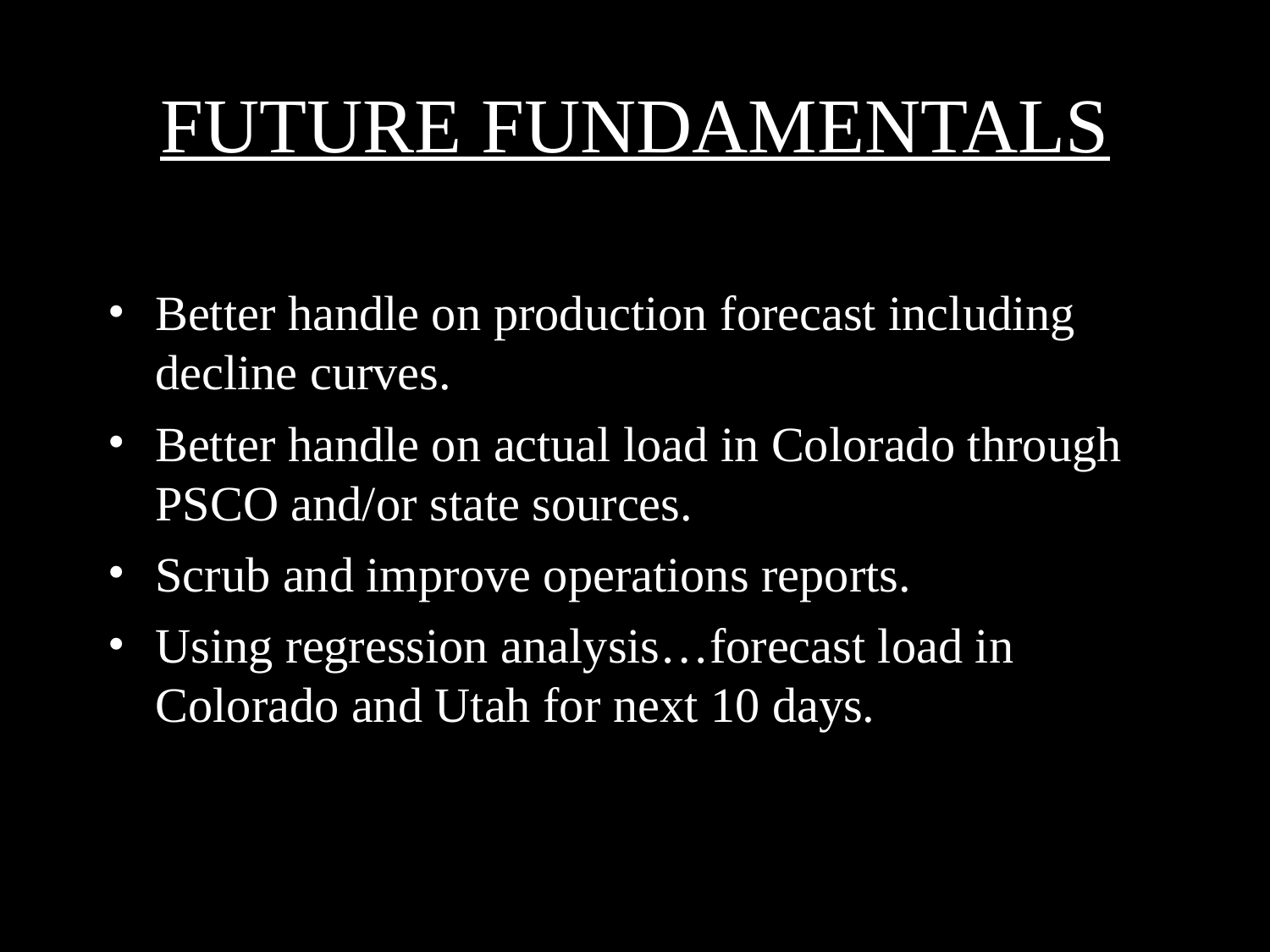

# FUTURE FUNDAMENTALS
Better handle on production forecast including decline curves.
Better handle on actual load in Colorado through PSCO and/or state sources.
Scrub and improve operations reports.
Using regression analysis…forecast load in Colorado and Utah for next 10 days.